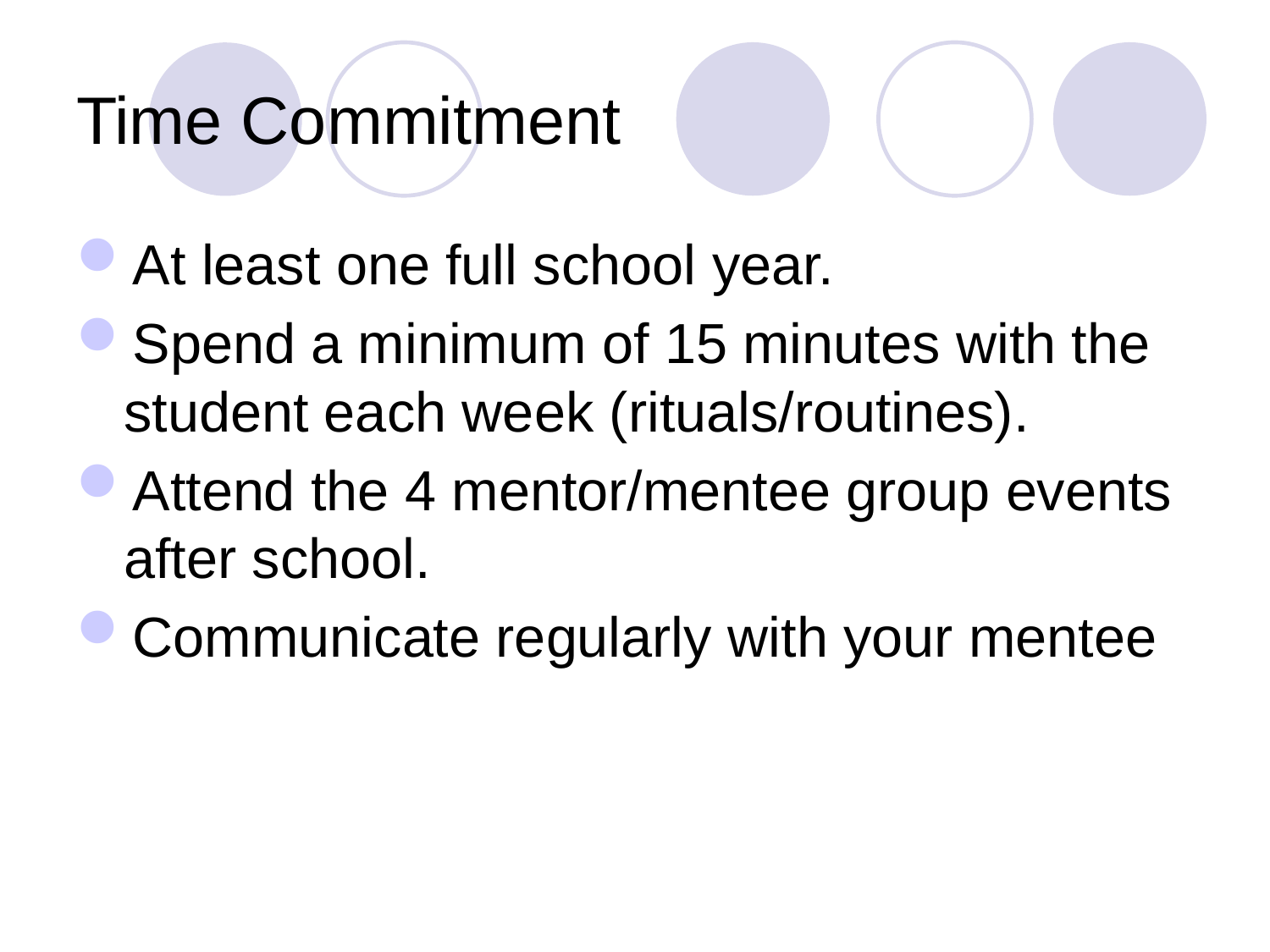

# Time Commitment
At least one full school year.
Spend a minimum of 15 minutes with the student each week (rituals/routines).
Attend the 4 mentor/mentee group events after school.
Communicate regularly with your mentee